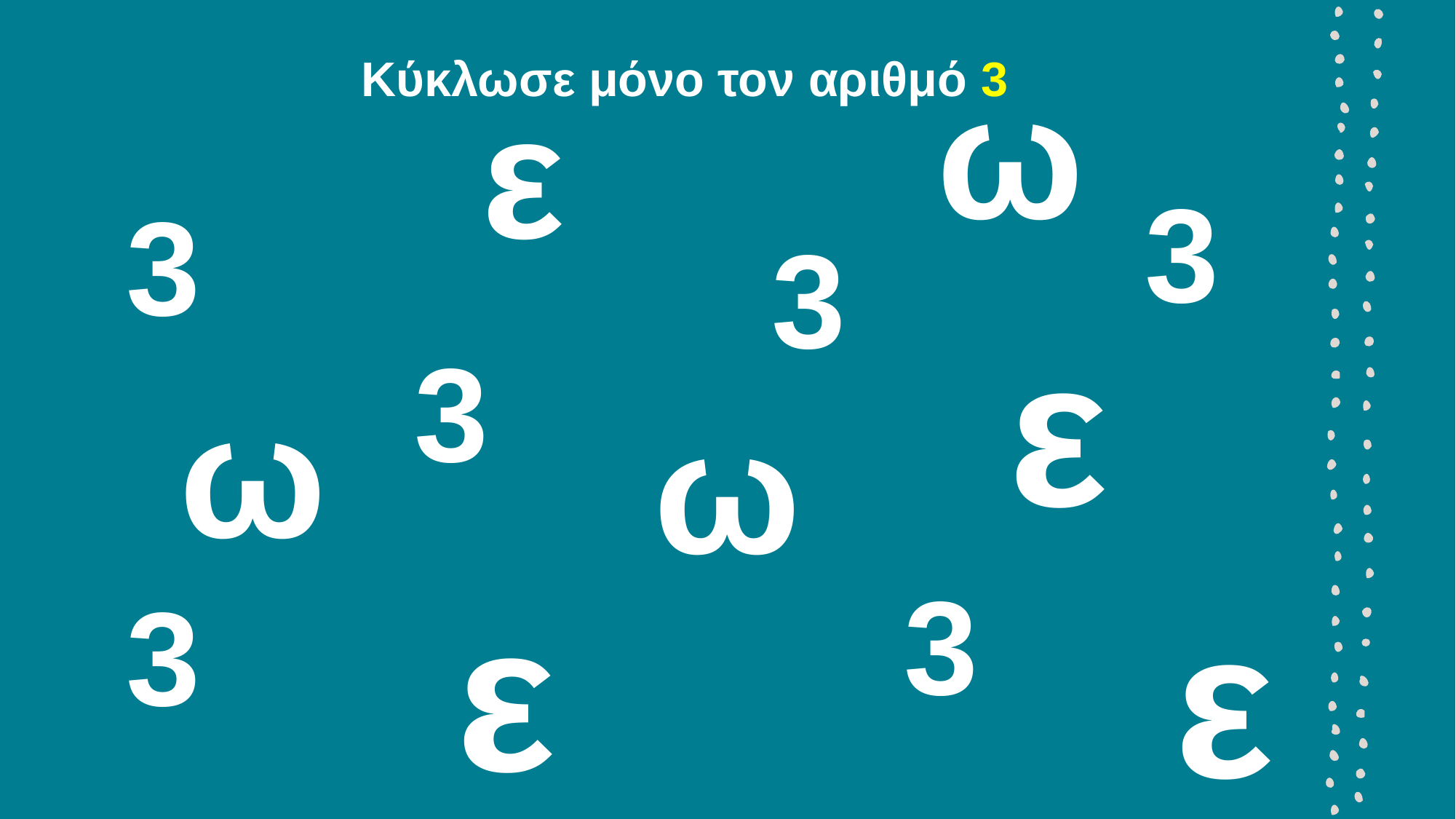

ω
Κύκλωσε μόνο τον αριθμό 3
ε
3
3
3
ε
3
ω
ω
ε
3
ε
3